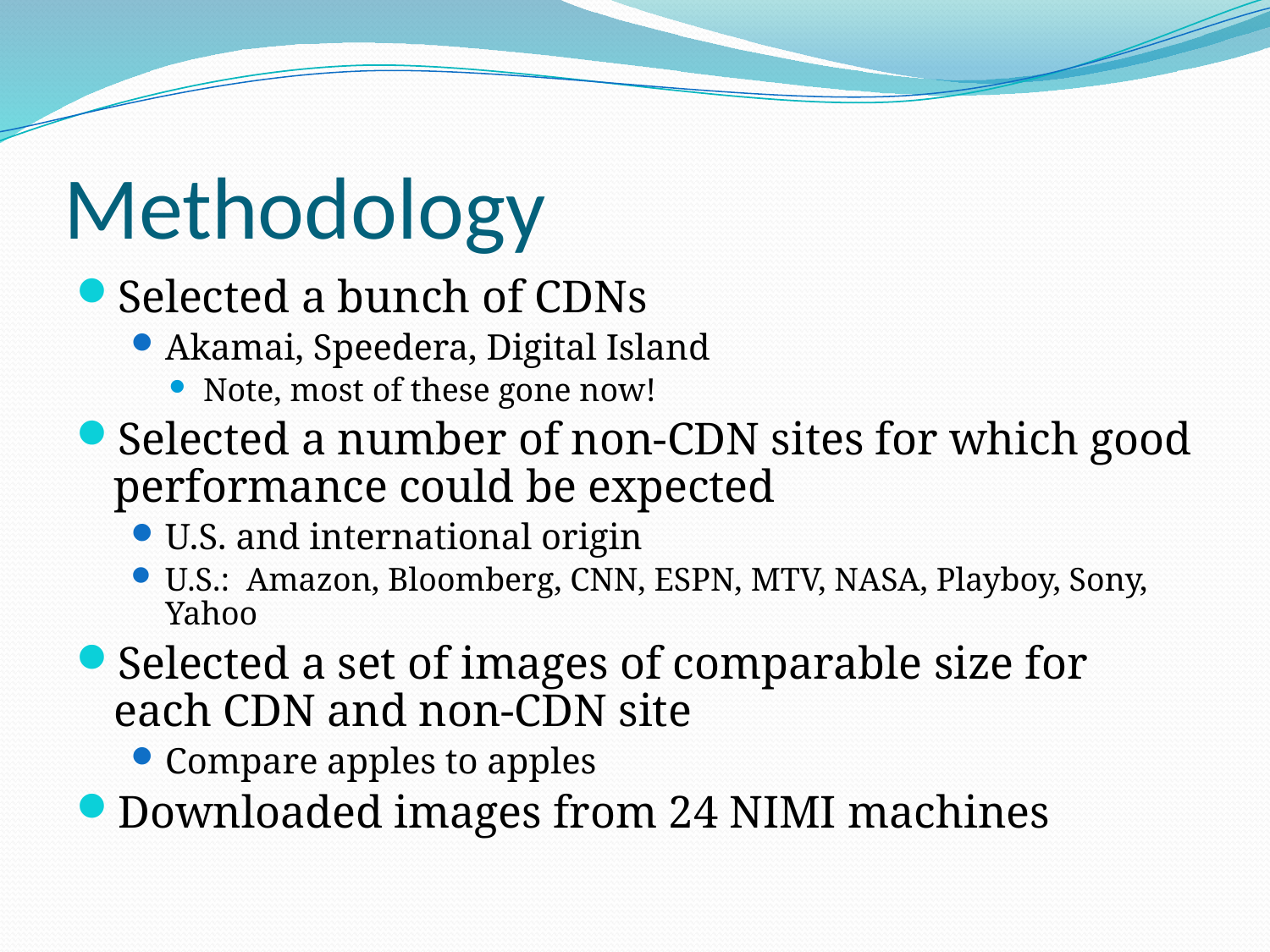

# Methodology
Selected a bunch of CDNs
Akamai, Speedera, Digital Island
Note, most of these gone now!
Selected a number of non-CDN sites for which good performance could be expected
U.S. and international origin
U.S.:  Amazon, Bloomberg, CNN, ESPN, MTV, NASA, Playboy, Sony, Yahoo
Selected a set of images of comparable size for each CDN and non-CDN site
Compare apples to apples
Downloaded images from 24 NIMI machines